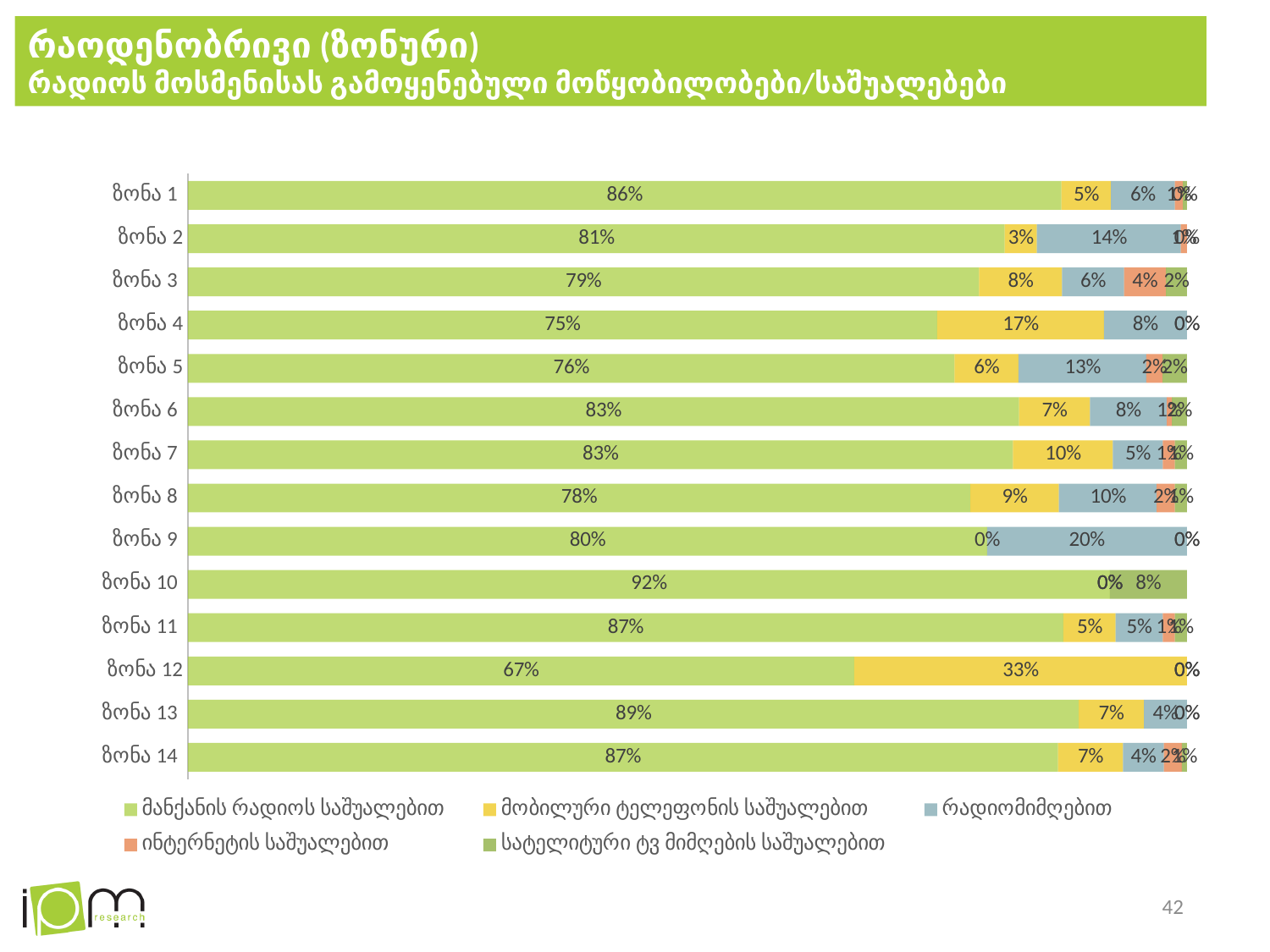

# რაოდენობრივი (ზონური) რადიოს მოსმენისას გამოყენებული მოწყობილობები/საშუალებები

### Chart

| Category | მანქანის რადიოს საშუალებით | მობილური ტელეფონის საშუალებით | რადიომიმღებით | ინტერნეტის საშუალებით | სატელიტური ტვ მიმღების საშუალებით |
|---|---|---|---|---|---|
| ზონა 1  | 0.863 | 0.049 | 0.063 | 0.008 | 0.004 |
| ზონა 2 | 0.812 | 0.032 | 0.143 | 0.006 | 0.0 |
| ზონა 3  | 0.792 | 0.083 | 0.062 | 0.042 | 0.021 |
| ზონა 4 | 0.75 | 0.167 | 0.083 | 0.0 | 0.0 |
| ზონა 5 | 0.756 | 0.063 | 0.126 | 0.016 | 0.024 |
| ზონა 6  | 0.832 | 0.071 | 0.077 | 0.005 | 0.015 |
| ზონა 7  | 0.825 | 0.1 | 0.05 | 0.012 | 0.012 |
| ზონა 8  | 0.777 | 0.088 | 0.097 | 0.018 | 0.012 |
| ზონა 9  | 0.8 | 0.0 | 0.2 | 0.0 | 0.0 |
| ზონა 10  | 0.923 | 0.0 | 0.0 | 0.0 | 0.077 |
| ზონა 11  | 0.872 | 0.052 | 0.047 | 0.012 | 0.012 |
| ზონა 12 | 0.667 | 0.333 | 0.0 | 0.0 | 0.0 |
| ზონა 13  | 0.891 | 0.065 | 0.043 | 0.0 | 0.0 |
| ზონა 14  | 0.871 | 0.065 | 0.041 | 0.018 | 0.005 |
42